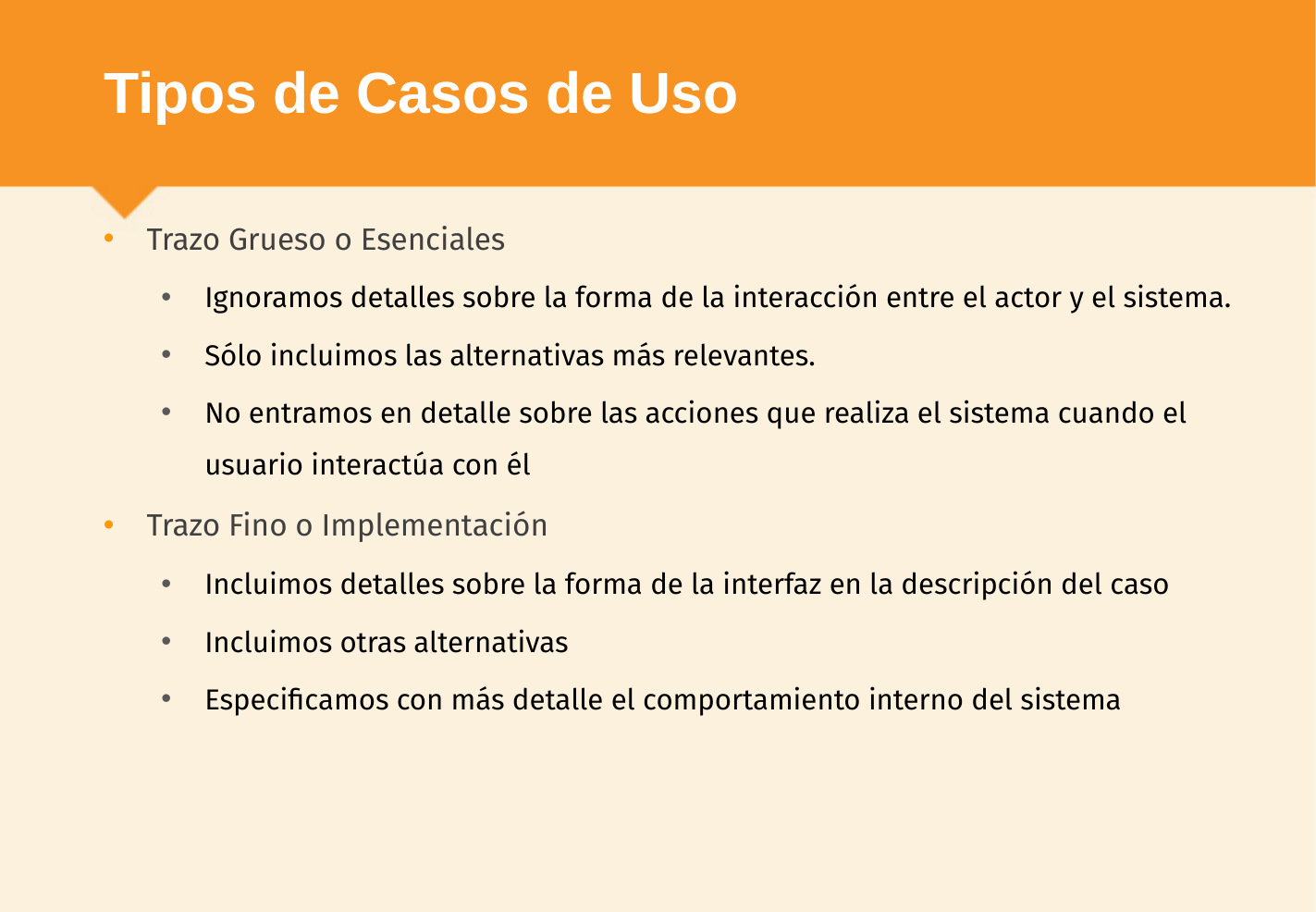

# Tipos de Casos de Uso
Trazo Grueso o Esenciales
Ignoramos detalles sobre la forma de la interacción entre el actor y el sistema.
Sólo incluimos las alternativas más relevantes.
No entramos en detalle sobre las acciones que realiza el sistema cuando el usuario interactúa con él
Trazo Fino o Implementación
Incluimos detalles sobre la forma de la interfaz en la descripción del caso
Incluimos otras alternativas
Especificamos con más detalle el comportamiento interno del sistema